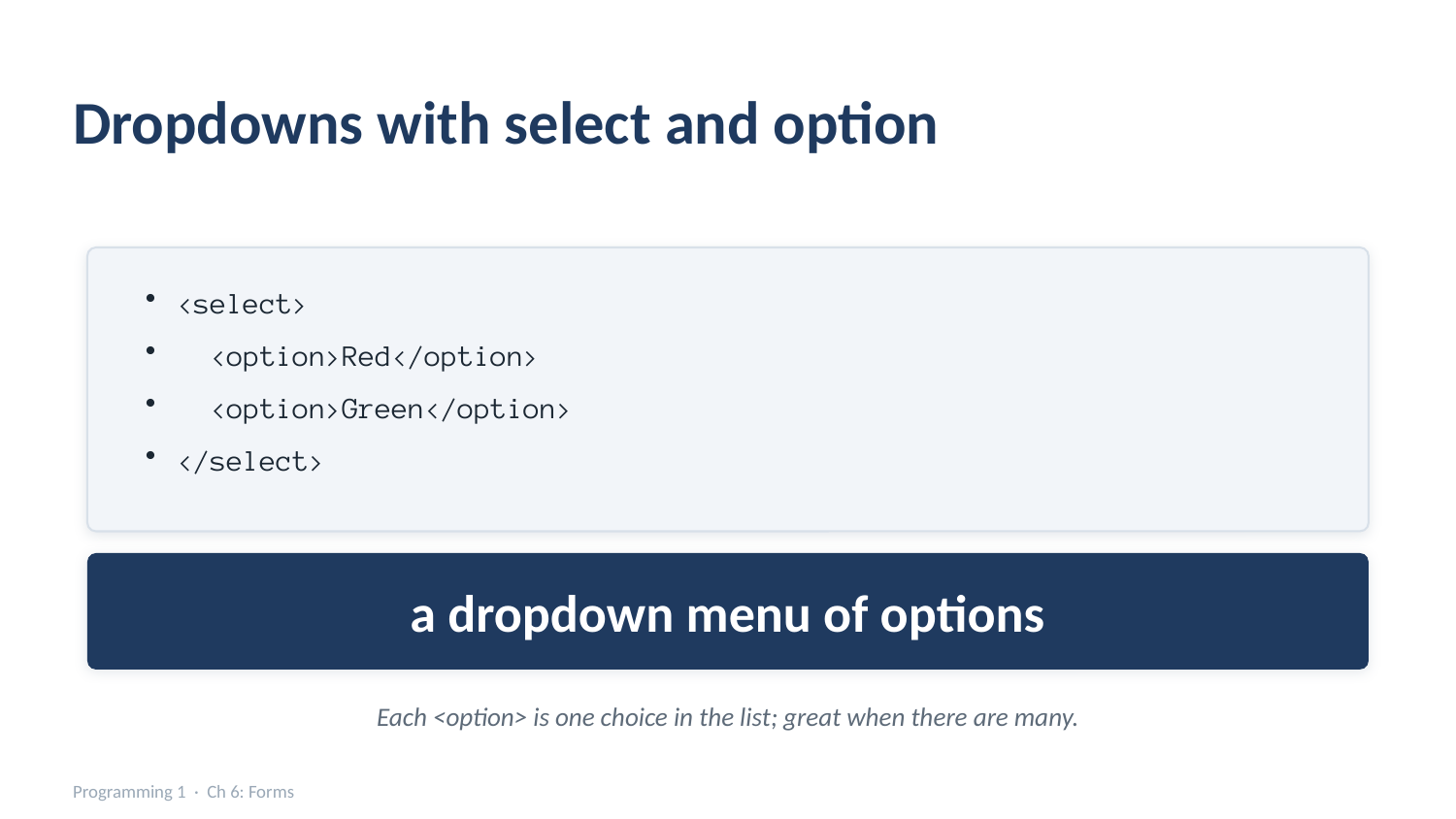

Dropdowns with select and option

<select>
  <option>Red</option>
  <option>Green</option>
</select>

a dropdown menu of options
Each <option> is one choice in the list; great when there are many.
Programming 1  ·  Ch 6: Forms